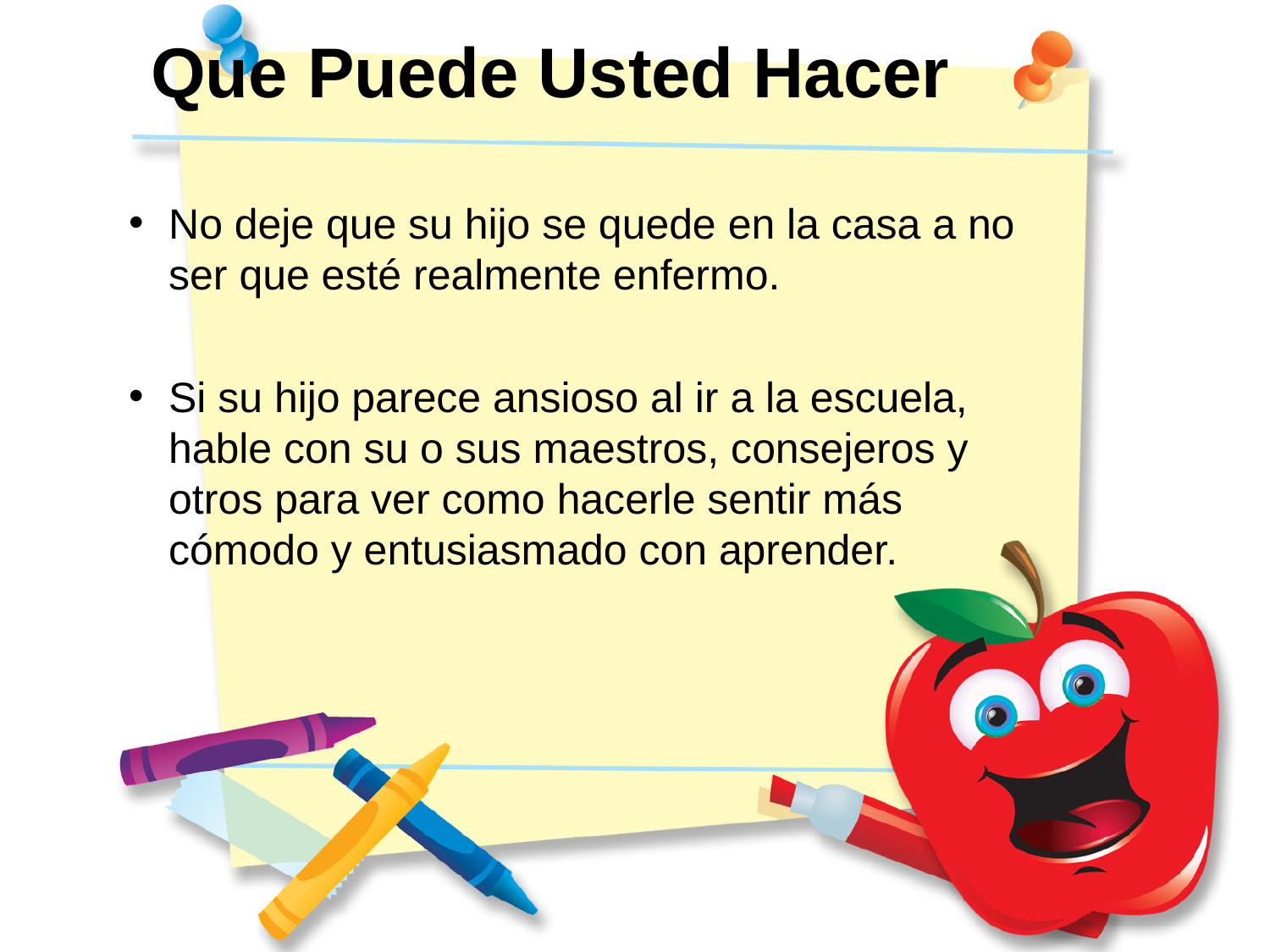

Que Puede Usted Hacer
No deje que su hijo se quede en la casa a no ser que esté realmente enfermo.

Si su hijo parece ansioso al ir a la escuela, hable con su o sus maestros, consejeros y otros para ver como hacerle sentir más cómodo y entusiasmado con aprender.